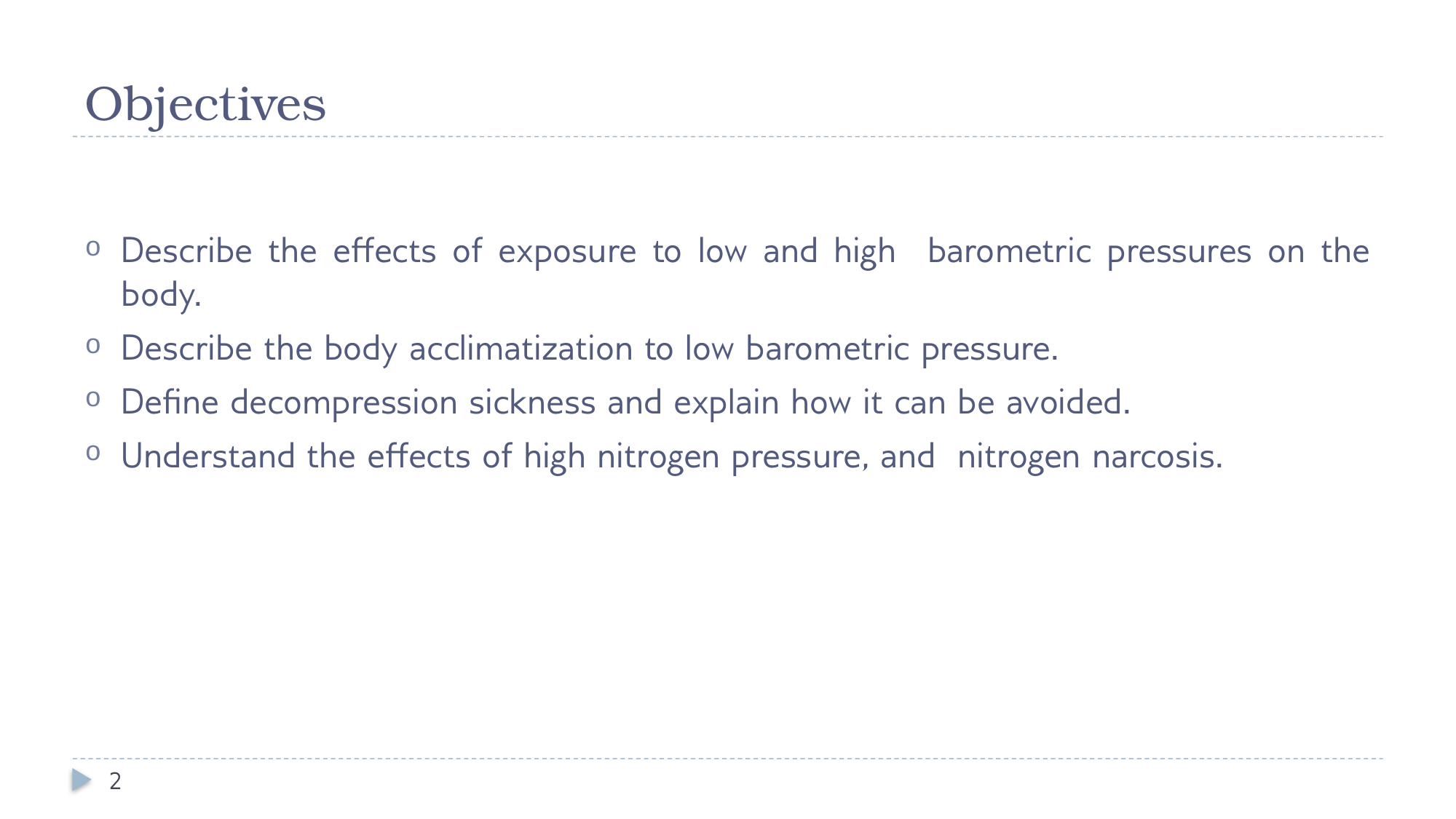

# Objectives
Describe the effects of exposure to low and high  barometric pressures on the body.
Describe the body acclimatization to low barometric pressure.
Define decompression sickness and explain how it can be avoided.
Understand the effects of high nitrogen pressure, and  nitrogen narcosis.
2